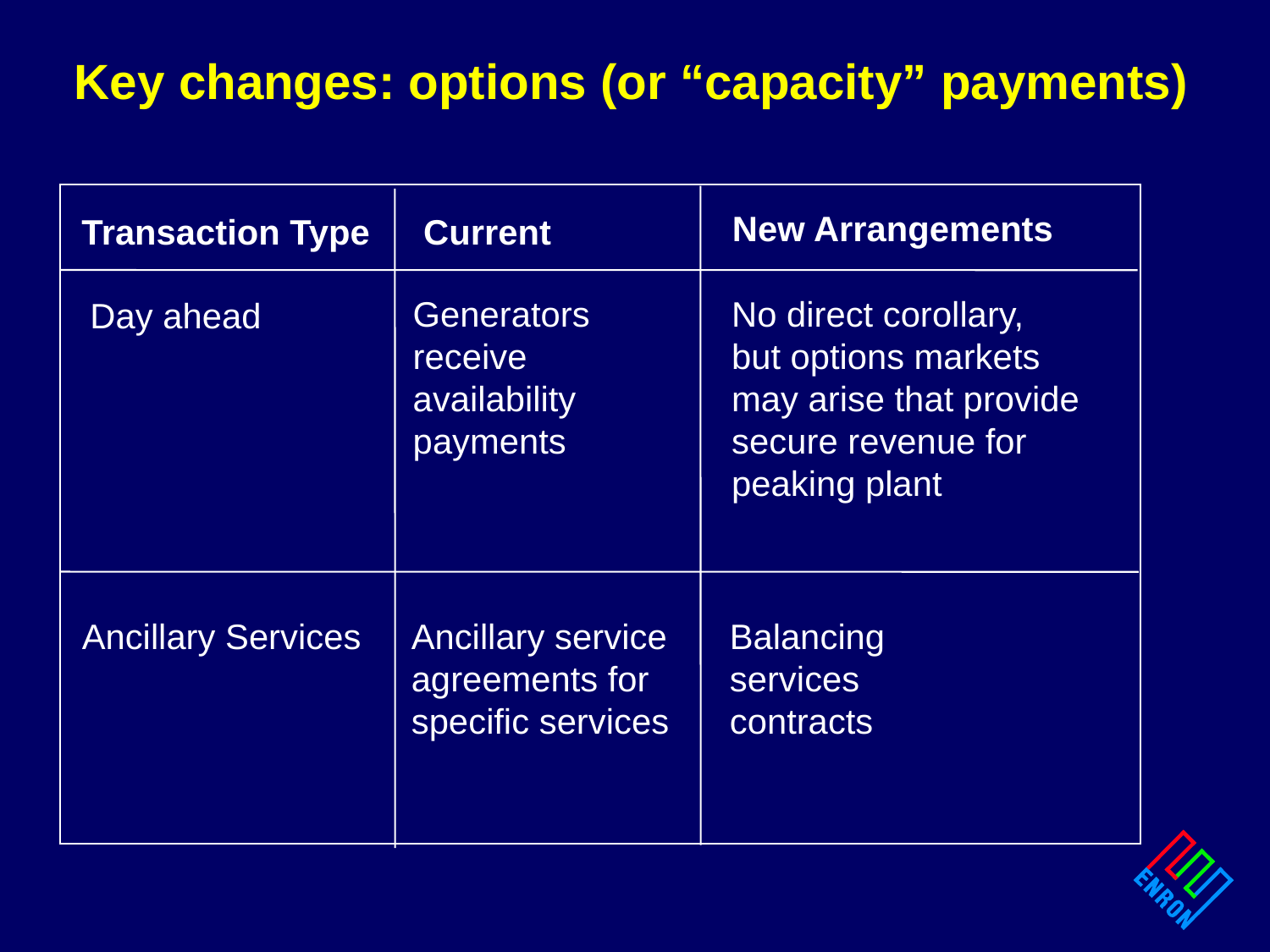

Key changes: options (or “capacity” payments)

New Arrangements
Transaction Type
Current

No direct corollary,
but options markets
may arise that provide
secure revenue for
peaking plant
Generators
receive
availability payments
Day ahead

Ancillary Services
Ancillary service
agreements for
specific services
Balancing services contracts